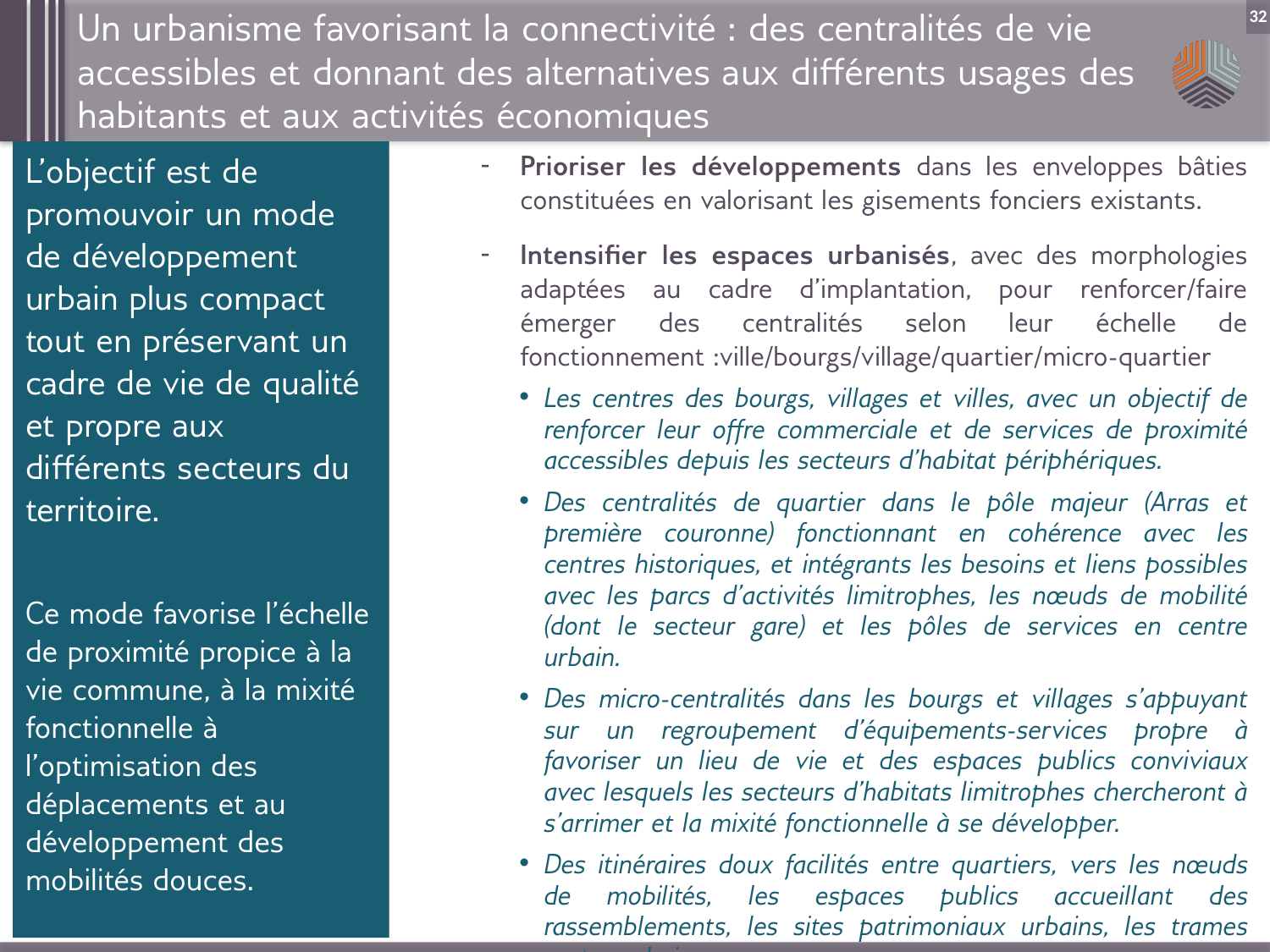

Un urbanisme favorisant la connectivité : des centralités de vie accessibles et donnant des alternatives aux différents usages des habitants et aux activités économiques
32
L’objectif est de promouvoir un mode de développement urbain plus compact tout en préservant un cadre de vie de qualité et propre aux différents secteurs du territoire.

Ce mode favorise l’échelle de proximité propice à la vie commune, à la mixité fonctionnelle à l’optimisation des déplacements et au développement des mobilités douces.

Prioriser les développements dans les enveloppes bâties constituées en valorisant les gisements fonciers existants.
Intensifier les espaces urbanisés, avec des morphologies adaptées au cadre d’implantation, pour renforcer/faire émerger des centralités selon leur échelle de fonctionnement :ville/bourgs/village/quartier/micro-quartier
Les centres des bourgs, villages et villes, avec un objectif de renforcer leur offre commerciale et de services de proximité accessibles depuis les secteurs d’habitat périphériques.
Des centralités de quartier dans le pôle majeur (Arras et première couronne) fonctionnant en cohérence avec les centres historiques, et intégrants les besoins et liens possibles avec les parcs d’activités limitrophes, les nœuds de mobilité (dont le secteur gare) et les pôles de services en centre urbain.
Des micro-centralités dans les bourgs et villages s’appuyant sur un regroupement d’équipements-services propre à favoriser un lieu de vie et des espaces publics conviviaux avec lesquels les secteurs d’habitats limitrophes chercheront à s’arrimer et la mixité fonctionnelle à se développer.
Des itinéraires doux facilités entre quartiers, vers les nœuds de mobilités, les espaces publics accueillant des rassemblements, les sites patrimoniaux urbains, les trames vertes urbaines…